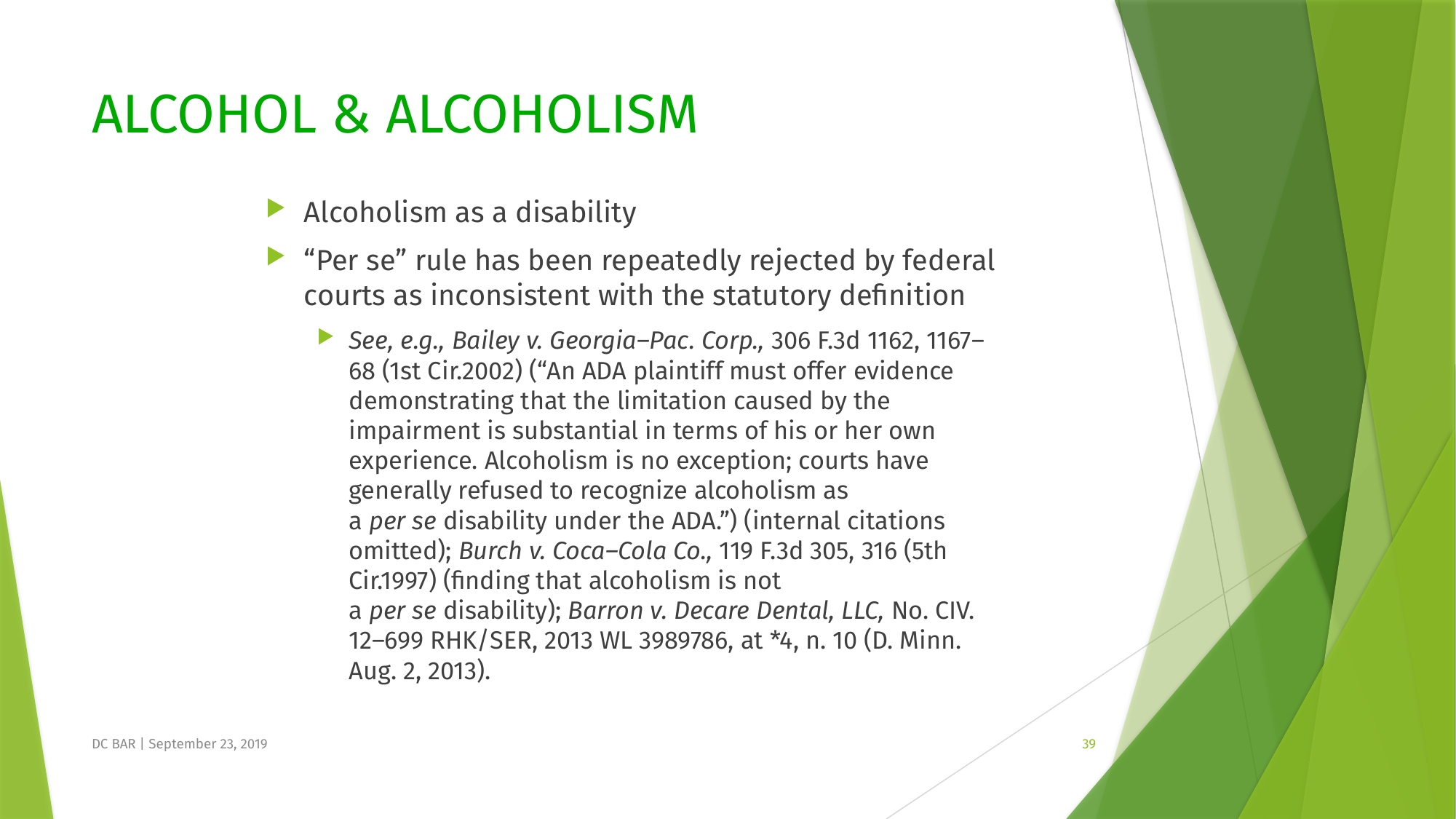

# ALCOHOL & ALCOHOLISM
Alcoholism as a disability
“Per se” rule has been repeatedly rejected by federal courts as inconsistent with the statutory definition
See, e.g., Bailey v. Georgia–Pac. Corp., 306 F.3d 1162, 1167–68 (1st Cir.2002) (“An ADA plaintiff must offer evidence demonstrating that the limitation caused by the impairment is substantial in terms of his or her own experience. Alcoholism is no exception; courts have generally refused to recognize alcoholism as a per se disability under the ADA.”) (internal citations omitted); Burch v. Coca–Cola Co., 119 F.3d 305, 316 (5th Cir.1997) (finding that alcoholism is not a per se disability); Barron v. Decare Dental, LLC, No. CIV. 12–699 RHK/SER, 2013 WL 3989786, at *4, n. 10 (D. Minn. Aug. 2, 2013).

DC BAR | September 23, 2019
39